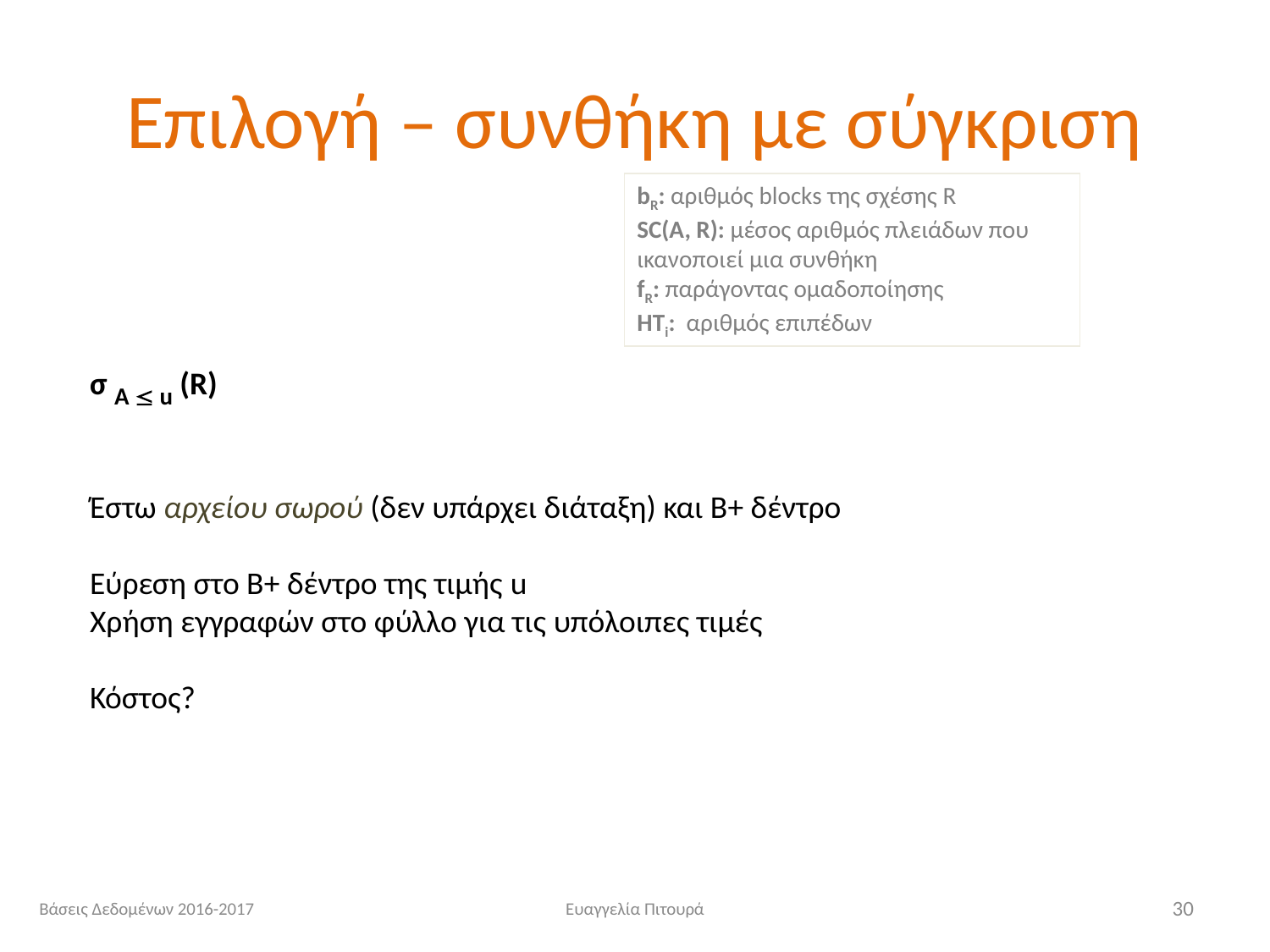

# Επιλογή – συνθήκη με σύγκριση
bR: αριθμός blocks της σχέσης R
SC(A, R): μέσος αριθμός πλειάδων που ικανοποιεί μια συνθήκη
fR: παράγοντας ομαδοποίησης
HTi:  αριθμός επιπέδων
σ Α ≤ u (R)

Έστω αρχείου σωρού (δεν υπάρχει διάταξη) και Β+ δέντρο

Εύρεση στο Β+ δέντρο της τιμής u
Χρήση εγγραφών στο φύλλο για τις υπόλοιπες τιμές

Κόστος?

Βάσεις Δεδομένων 2016-2017
Ευαγγελία Πιτουρά
30